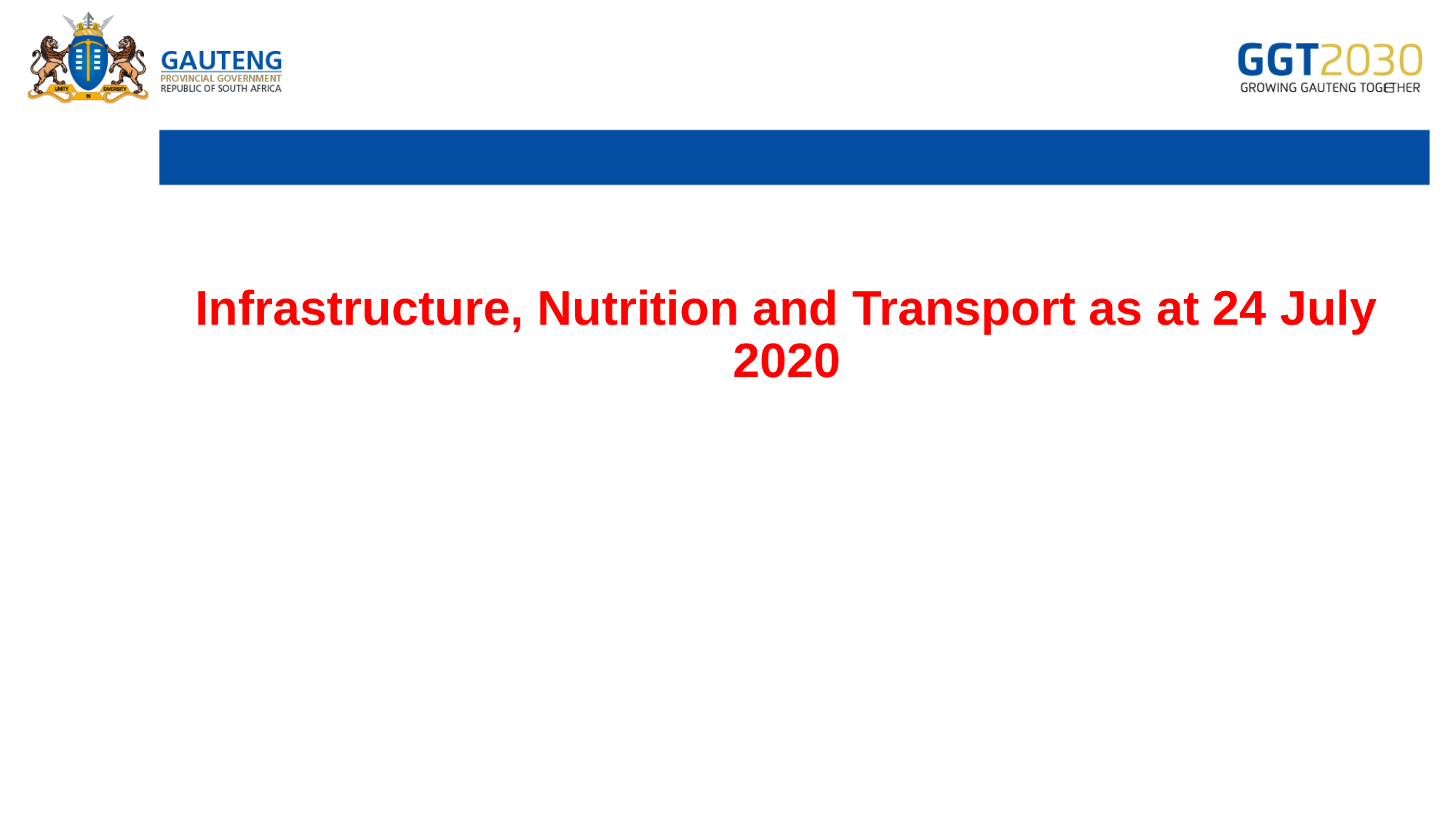

#

Infrastructure, Nutrition and Transport as at 24 July 2020